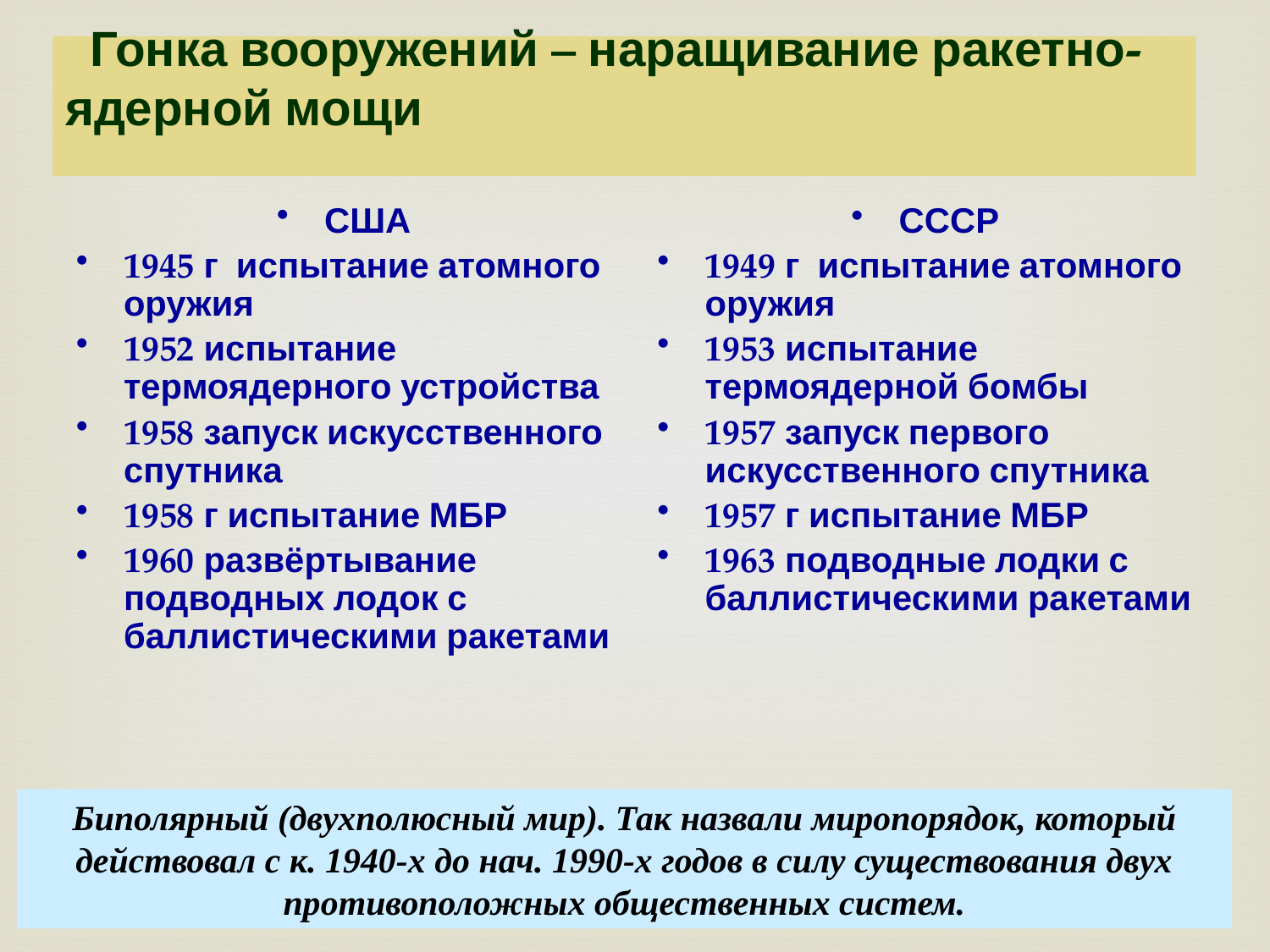

Гонка вооружений – наращивание ракетно- ядерной мощи
США
1945 г  испытание атомного оружия
1952 испытание термоядерного устройства
1958 запуск искусственного спутника
1958 г испытание МБР
1960 развёртывание подводных лодок с баллистическими ракетами

СССР
1949 г  испытание атомного оружия
1953 испытание термоядерной бомбы
1957 запуск первого искусственного спутника
1957 г испытание МБР
1963 подводные лодки с баллистическими ракетами
Биполярный (двухполюсный мир). Так назвали миропорядок, который действовал с к. 1940-х до нач. 1990-х годов в силу существования двух противоположных общественных систем.